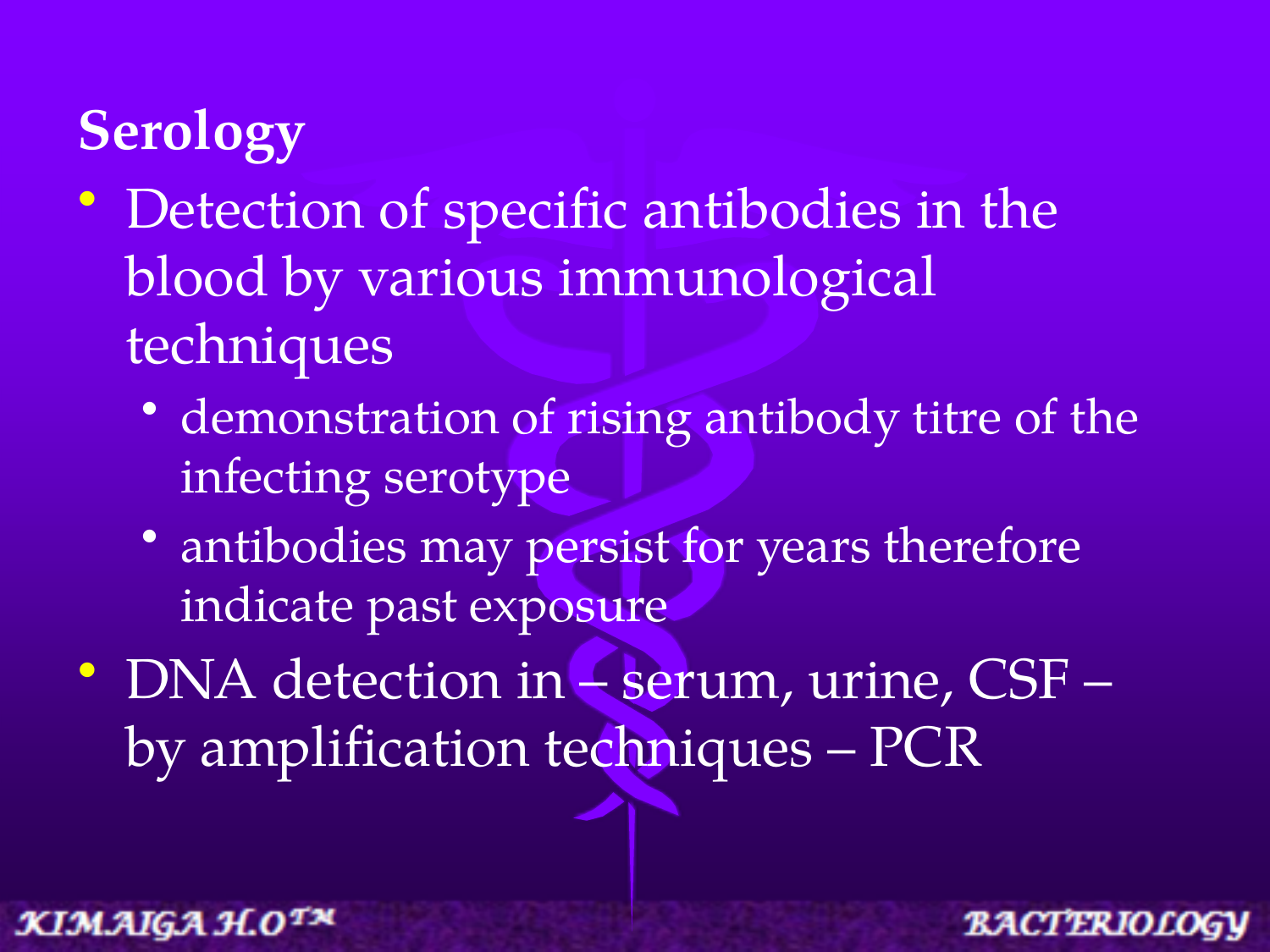

Serology
Detection of specific antibodies in the blood by various immunological techniques
demonstration of rising antibody titre of the infecting serotype
antibodies may persist for years therefore indicate past exposure
DNA detection in – serum, urine, CSF – by amplification techniques – PCR